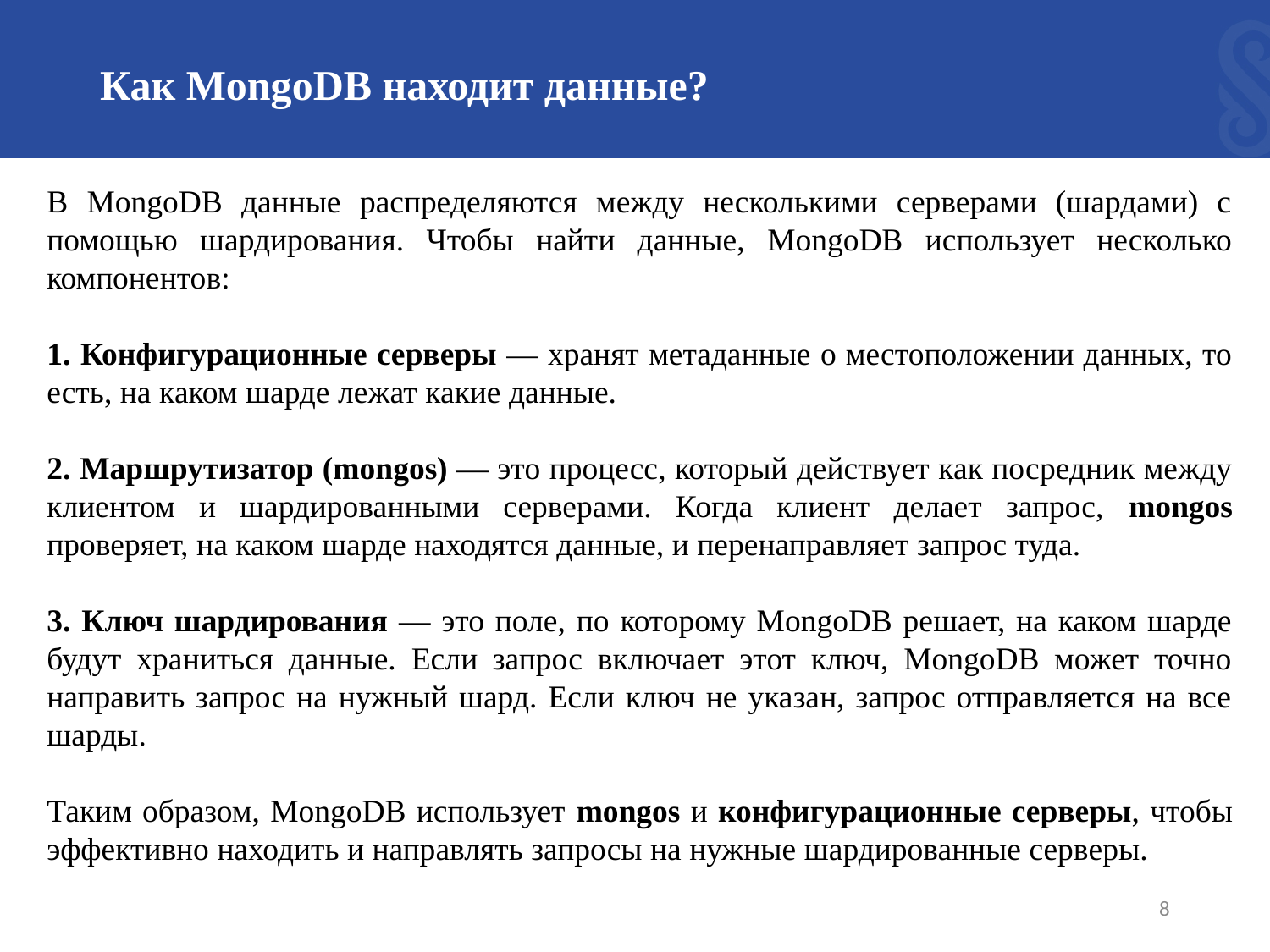

# Как MongoDB находит данные?
В MongoDB данные распределяются между несколькими серверами (шардами) с помощью шардирования. Чтобы найти данные, MongoDB использует несколько компонентов:

 Конфигурационные серверы — хранят метаданные о местоположении данных, то есть, на каком шарде лежат какие данные.

 Маршрутизатор (mongos) — это процесс, который действует как посредник между клиентом и шардированными серверами. Когда клиент делает запрос, mongos проверяет, на каком шарде находятся данные, и перенаправляет запрос туда.

 Ключ шардирования — это поле, по которому MongoDB решает, на каком шарде будут храниться данные. Если запрос включает этот ключ, MongoDB может точно направить запрос на нужный шард. Если ключ не указан, запрос отправляется на все шарды.

Таким образом, MongoDB использует mongos и конфигурационные серверы, чтобы эффективно находить и направлять запросы на нужные шардированные серверы.
8